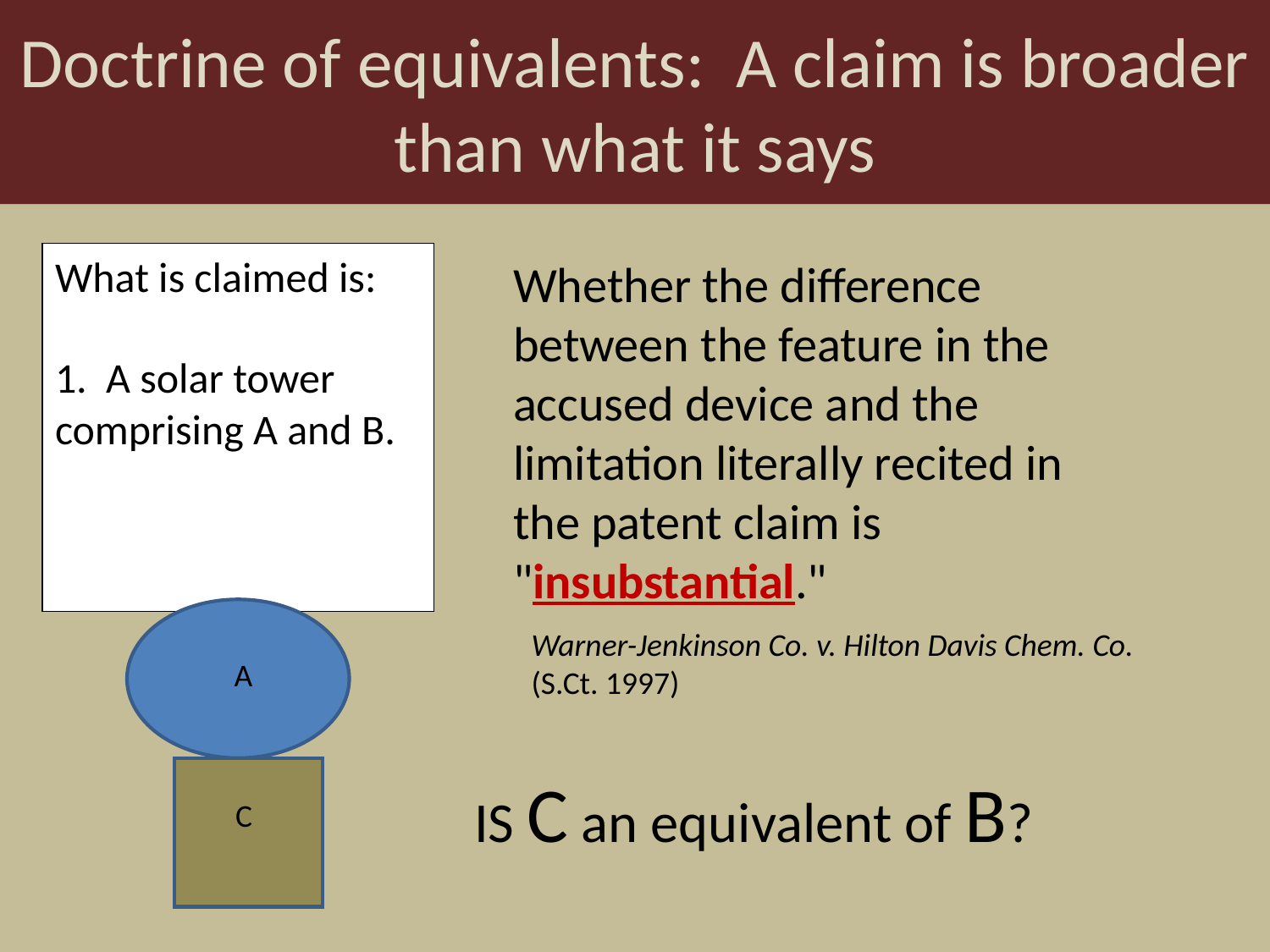

Doctrine of equivalents:  A claim is broader than what it says
What is claimed is:

1.  A solar tower comprising A and B.

Whether the difference between the feature in the accused device and the limitation literally recited in the patent claim is "insubstantial."

Warner-Jenkinson Co. v. Hilton Davis Chem. Co. (S.Ct. 1997)
A

IS C an equivalent of B?
C